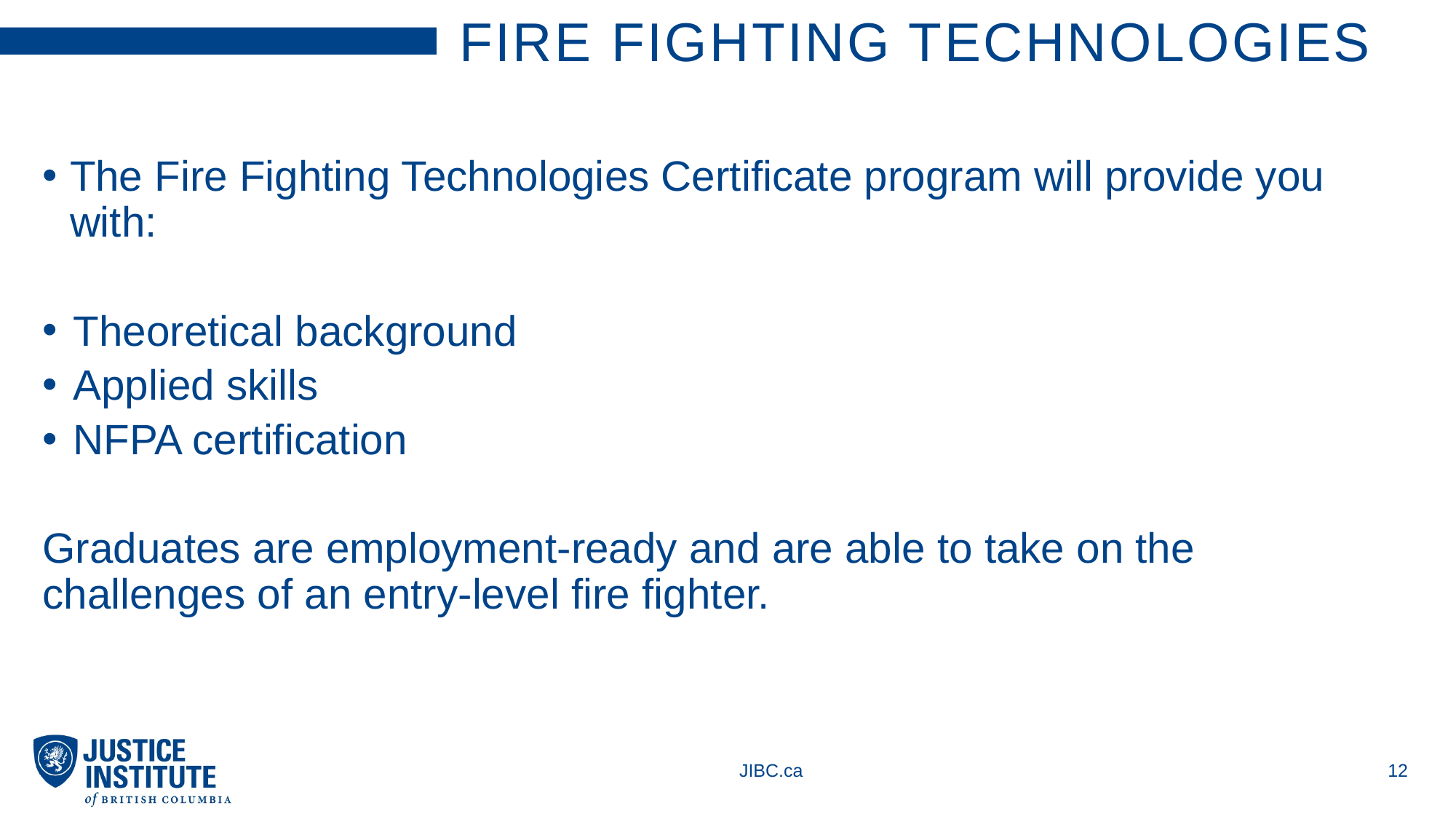

# FIRE FIGHTING TECHNOLOGIES
The Fire Fighting Technologies Certificate program will provide you with:

Theoretical background
Applied skills
NFPA certification

Graduates are employment-ready and are able to take on the challenges of an entry-level fire fighter.